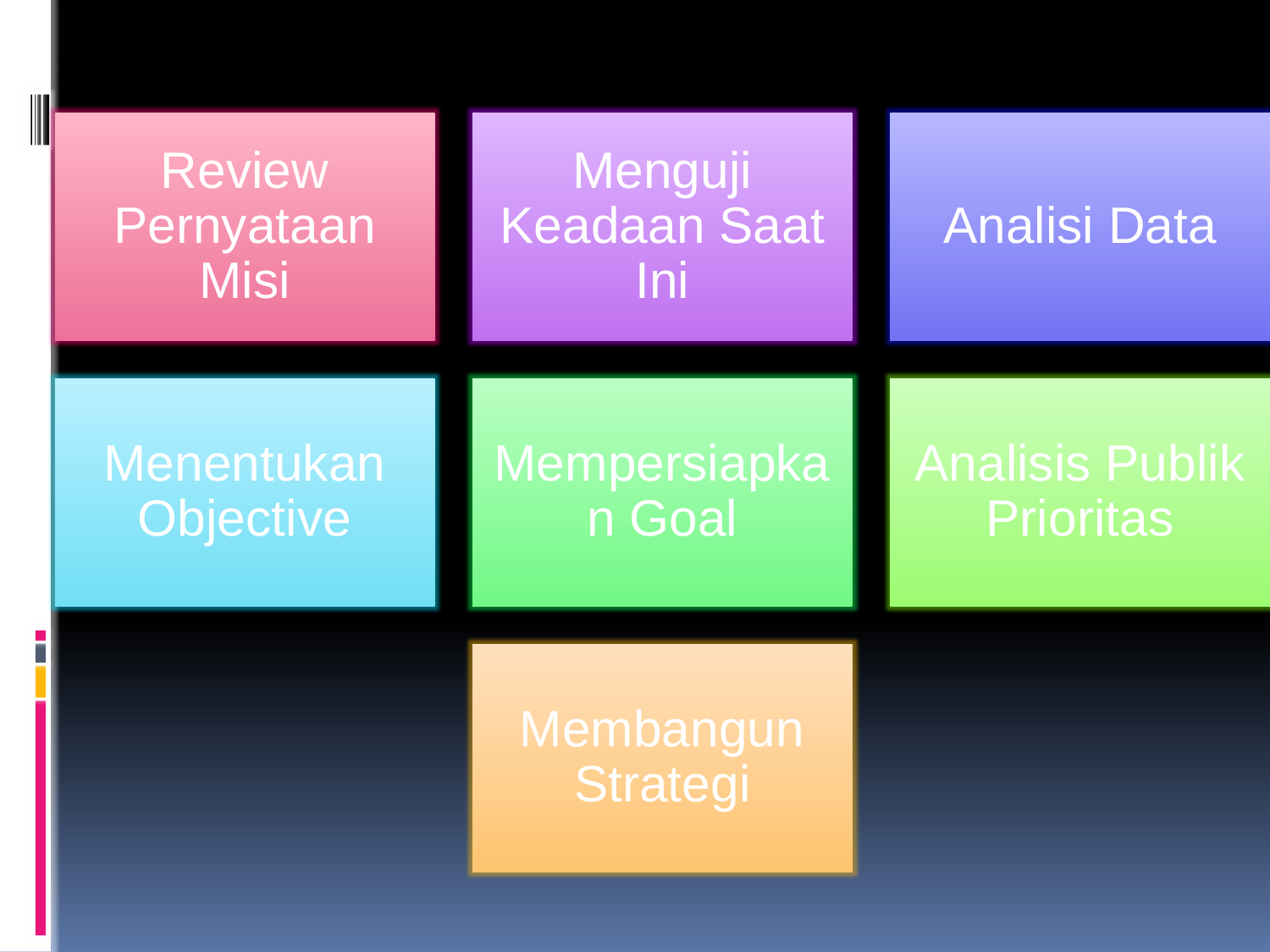

#
Review Pernyataan Misi
Menguji Keadaan Saat Ini
Analisi Data
Menentukan Objective
Mempersiapkan Goal
Analisis Publik Prioritas
Membangun Strategi